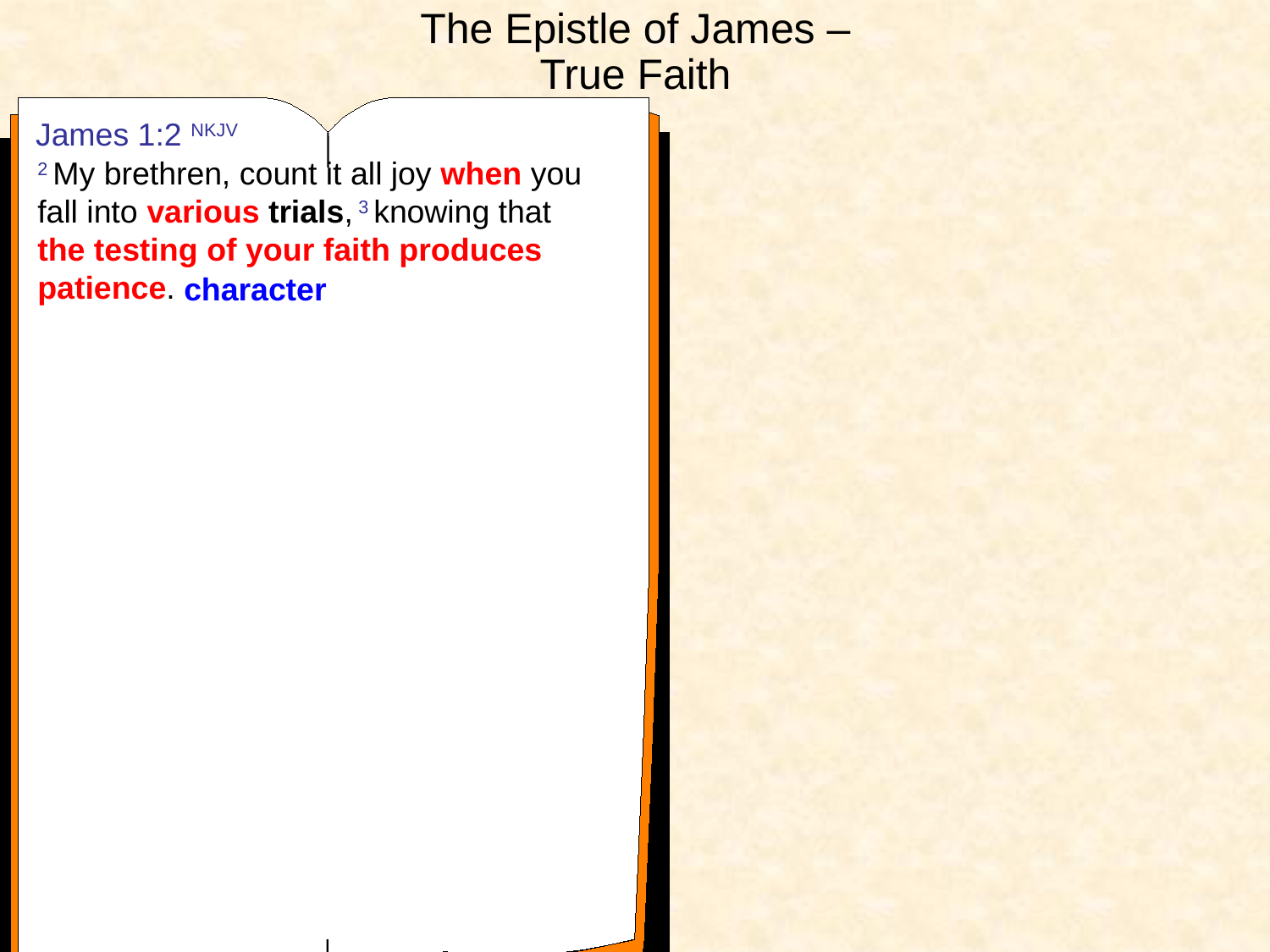

# The Epistle of James – True Faith

James 1:2 NKJV

2 My brethren, count it all joy when you fall into various trials, 3 knowing that  the testing of your faith produces patience.
character